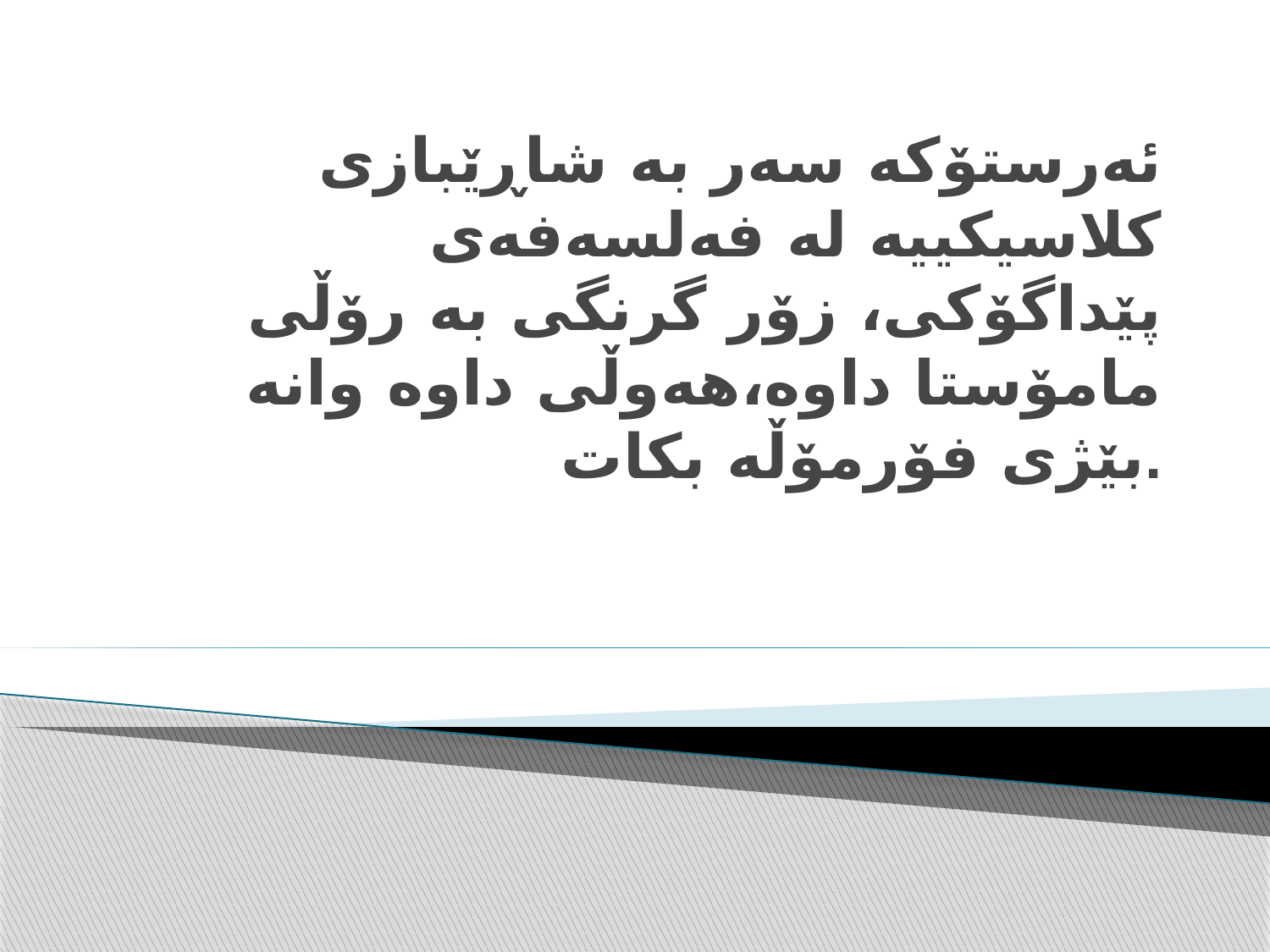

# ئەرستۆکە سەر بە شاڕێبازی کلاسیکییە لە فەلسەفەی پێداگۆکی، زۆر گرنگی بە رۆڵی مامۆستا داوە،هەوڵی داوە وانە بێژی فۆرمۆڵە بکات.